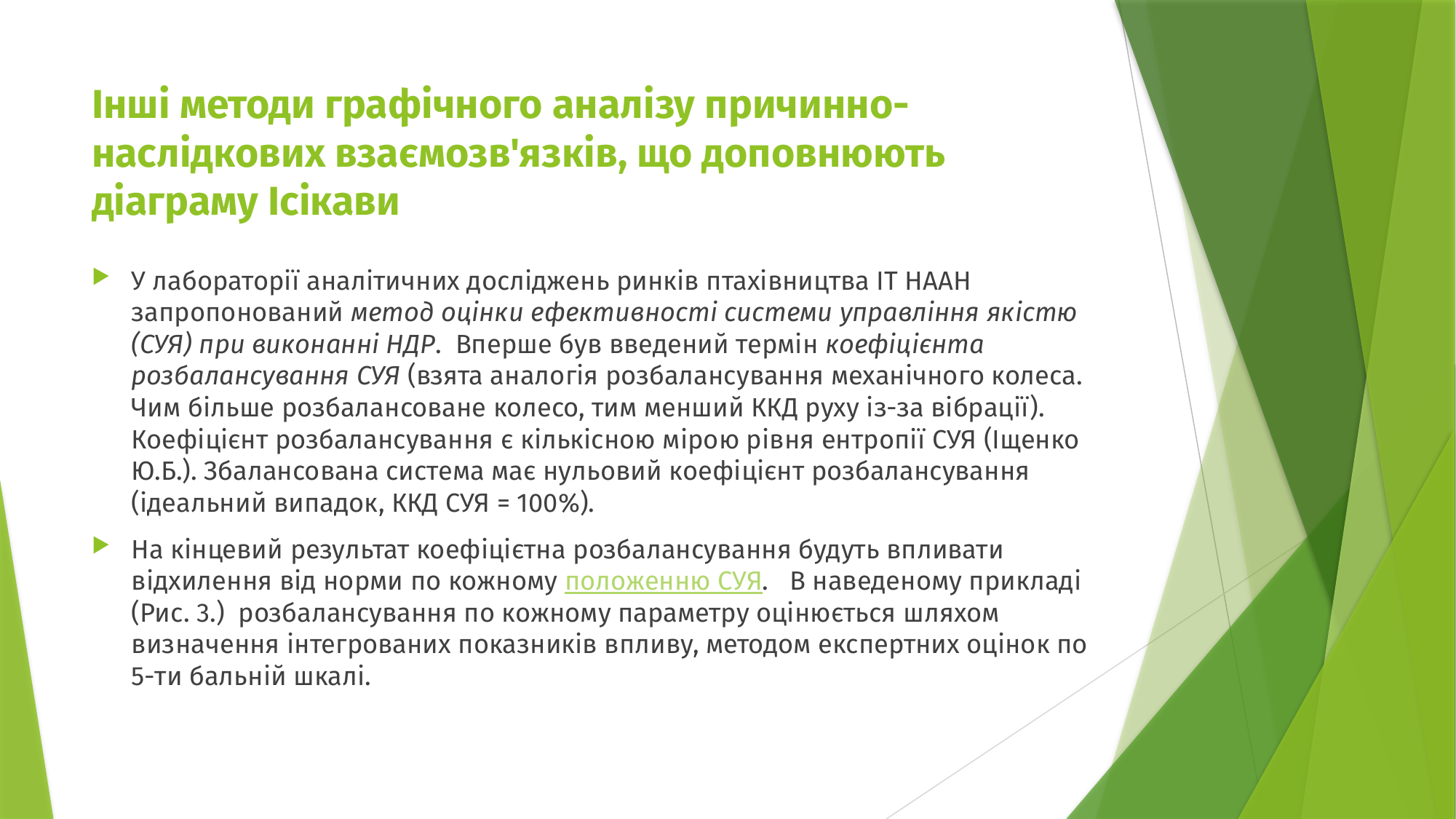

# Інші методи графічного аналізу причинно-наслідкових взаємозв'язків, що доповнюють діаграму Ісікави
У лабораторії аналітичних досліджень ринків птахівництва ІТ НААН запропонований метод оцінки ефективності системи управління якістю (СУЯ) при виконанні НДР.  Вперше був введений термін коефіцієнта розбалансування СУЯ (взята аналогія розбалансування механічного колеса. Чим більше розбалансоване колесо, тим менший ККД руху із-за вібрації). Коефіцієнт розбалансування є кількісною мірою рівня ентропії СУЯ (Іщенко Ю.Б.). Збалансована система має нульовий коефіцієнт розбалансування (ідеальний випадок, ККД СУЯ = 100%).
На кінцевий результат коефіцієтна розбалансування будуть впливати відхилення від норми по кожному положенню СУЯ.   В наведеному прикладі (Рис. 3.)  розбалансування по кожному параметру оцінюється шляхом визначення інтегрованих показників впливу, методом експертних оцінок по 5-ти бальній шкалі.